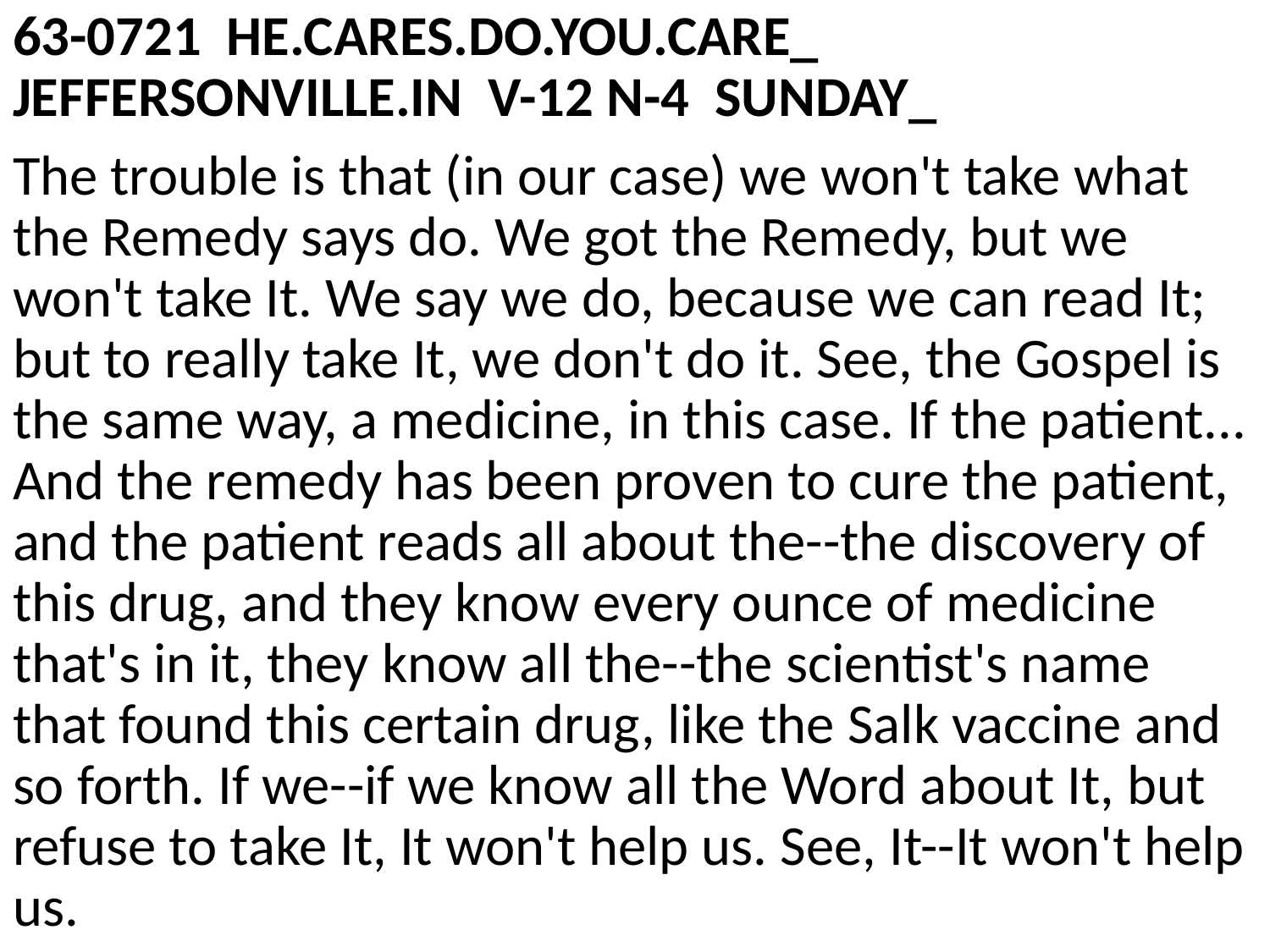

63-0721  HE.CARES.DO.YOU.CARE_  JEFFERSONVILLE.IN  V-12 N-4  SUNDAY_
The trouble is that (in our case) we won't take what the Remedy says do. We got the Remedy, but we won't take It. We say we do, because we can read It; but to really take It, we don't do it. See, the Gospel is the same way, a medicine, in this case. If the patient... And the remedy has been proven to cure the patient, and the patient reads all about the--the discovery of this drug, and they know every ounce of medicine that's in it, they know all the--the scientist's name that found this certain drug, like the Salk vaccine and so forth. If we--if we know all the Word about It, but refuse to take It, It won't help us. See, It--It won't help us.